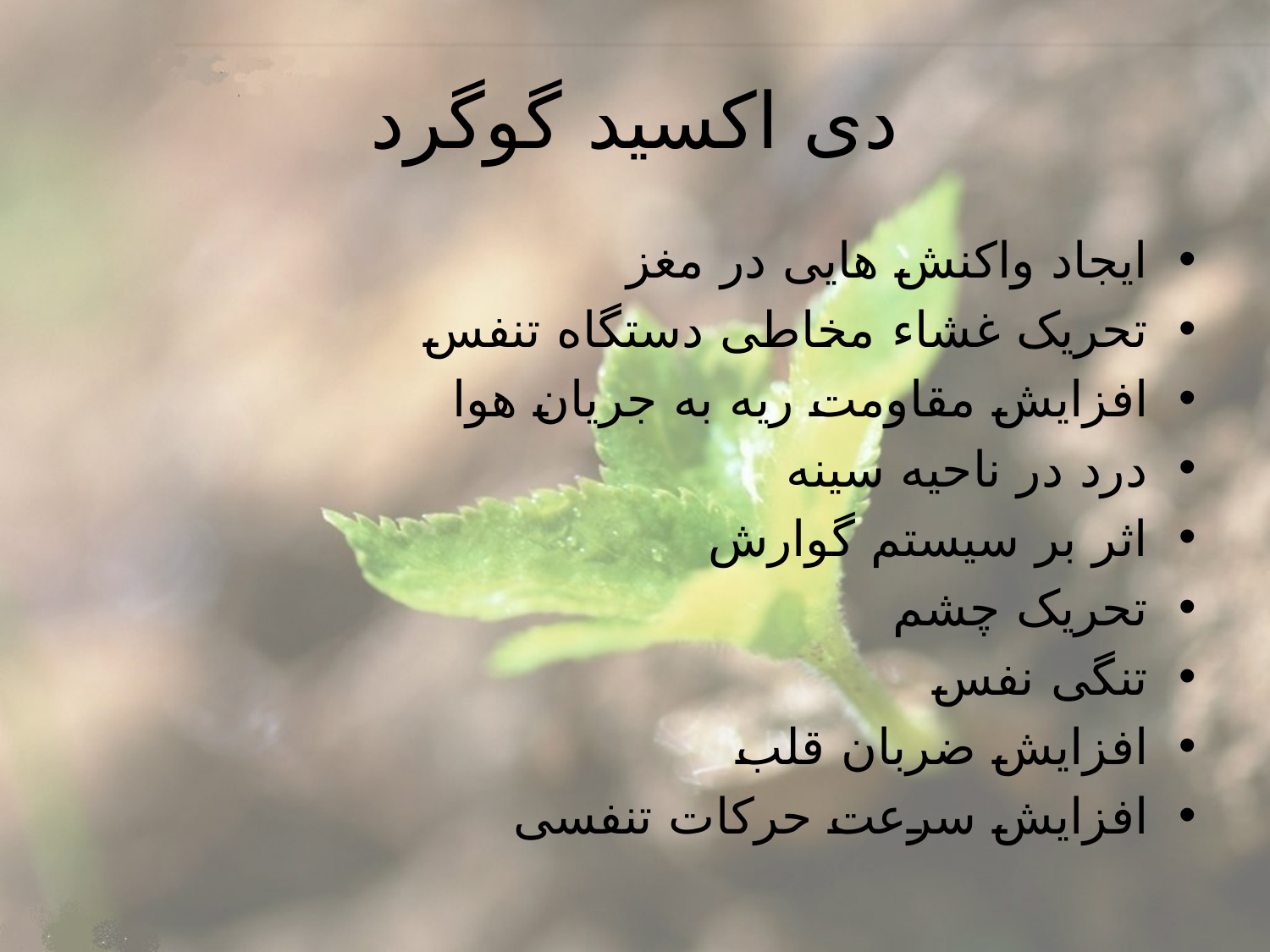

# دی اکسید گوگرد
ایجاد واکنش هایی در مغز
تحریک غشاء مخاطی دستگاه تنفس
افزایش مقاومت ریه به جریان هوا
درد در ناحیه سینه
اثر بر سیستم گوارش
تحریک چشم
تنگی نفس
افزایش ضربان قلب
افزایش سرعت حرکات تنفسی